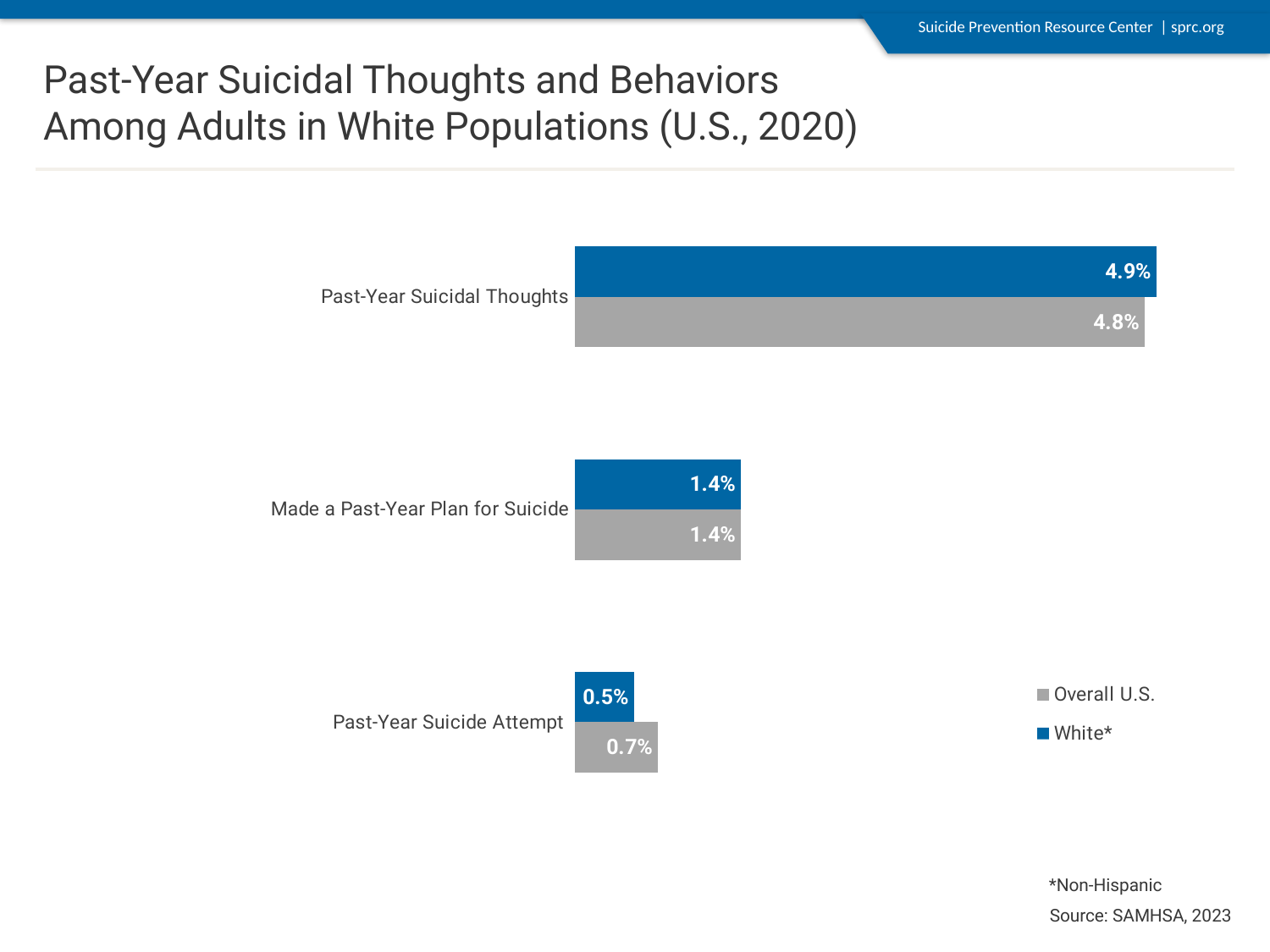

Past-Year Suicidal Thoughts and Behaviors Among Adults in White Populations (U.S., 2020)

### Chart

| Category | White* | Overall U.S.  |
|---|---|---|
| Past-Year Suicidal Thoughts | 0.049 | 0.048 |
| Made a Past-Year Plan for Suicide | 0.014 | 0.014 |
| Past-Year Suicide Attempt  | 0.005 | 0.007 |
*Non-Hispanic
Source: SAMHSA, 2023